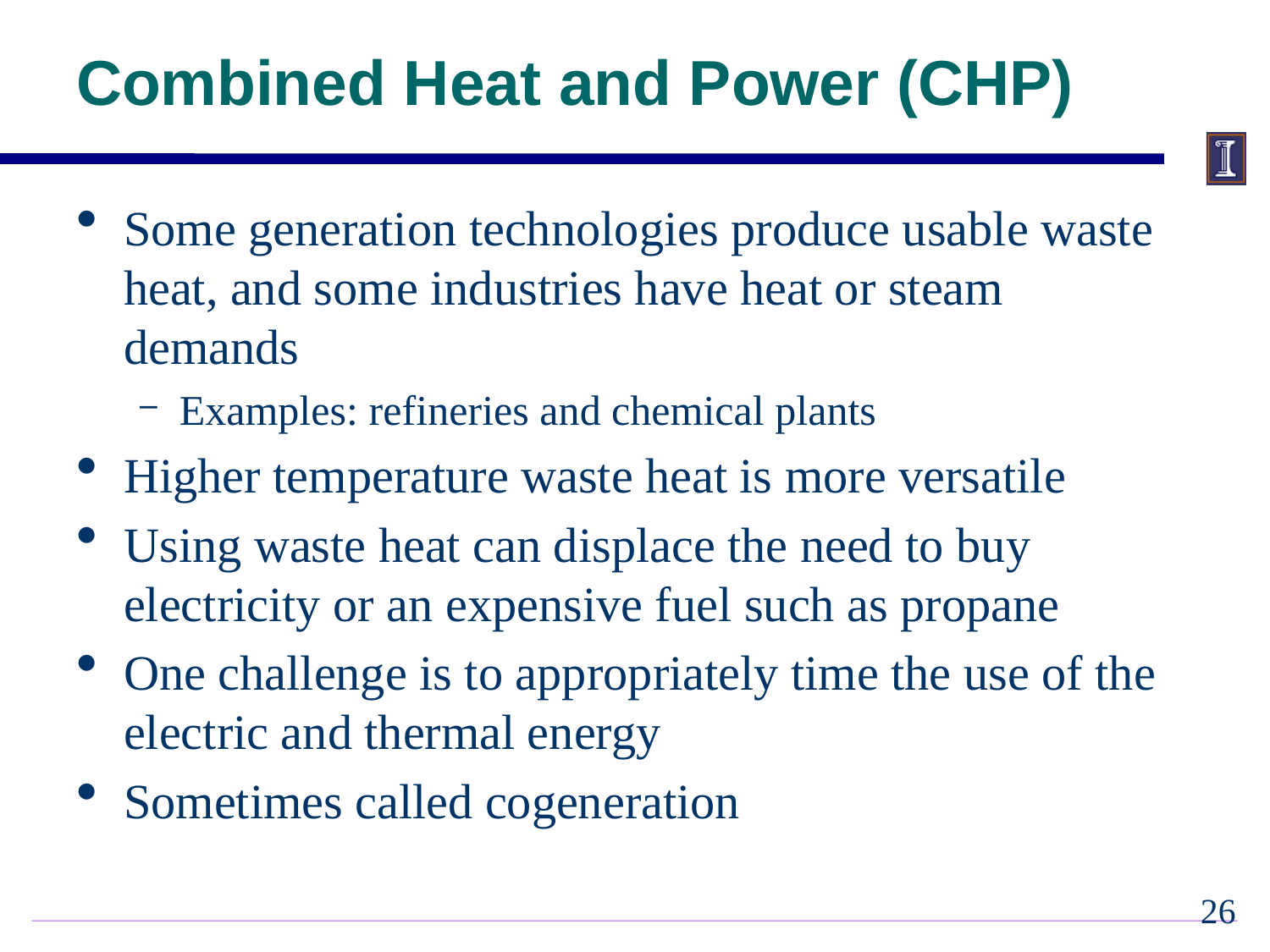

# Combined Heat and Power (CHP)
Some generation technologies produce usable waste heat, and some industries have heat or steam demands
Examples: refineries and chemical plants
Higher temperature waste heat is more versatile
Using waste heat can displace the need to buy electricity or an expensive fuel such as propane
One challenge is to appropriately time the use of the electric and thermal energy
Sometimes called cogeneration

26